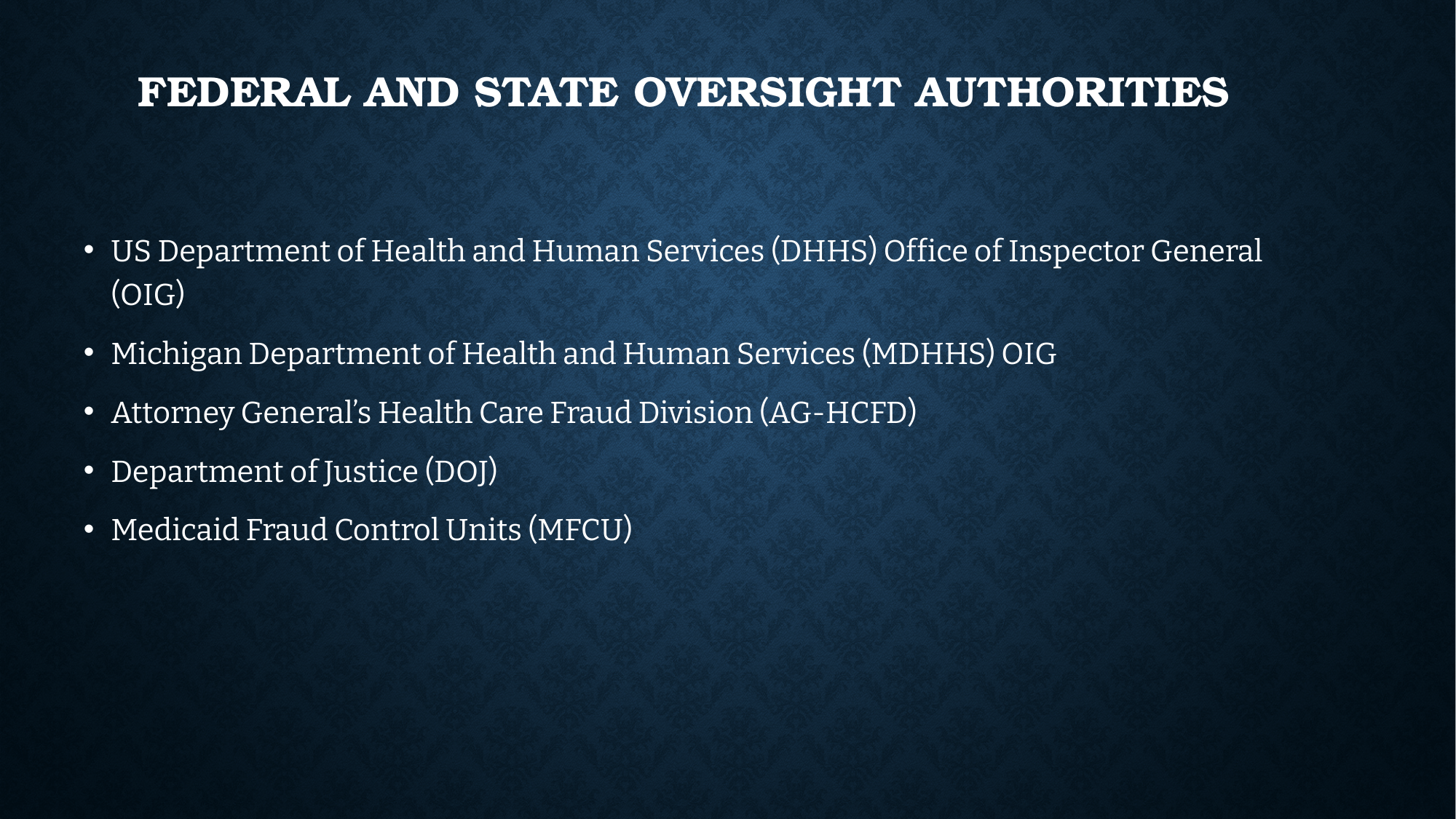

# Federal and State Oversight Authorities
US Department of Health and Human Services (DHHS) Office of Inspector General (OIG)
Michigan Department of Health and Human Services (MDHHS) OIG
Attorney General’s Health Care Fraud Division (AG-HCFD)
Department of Justice (DOJ)
Medicaid Fraud Control Units (MFCU)